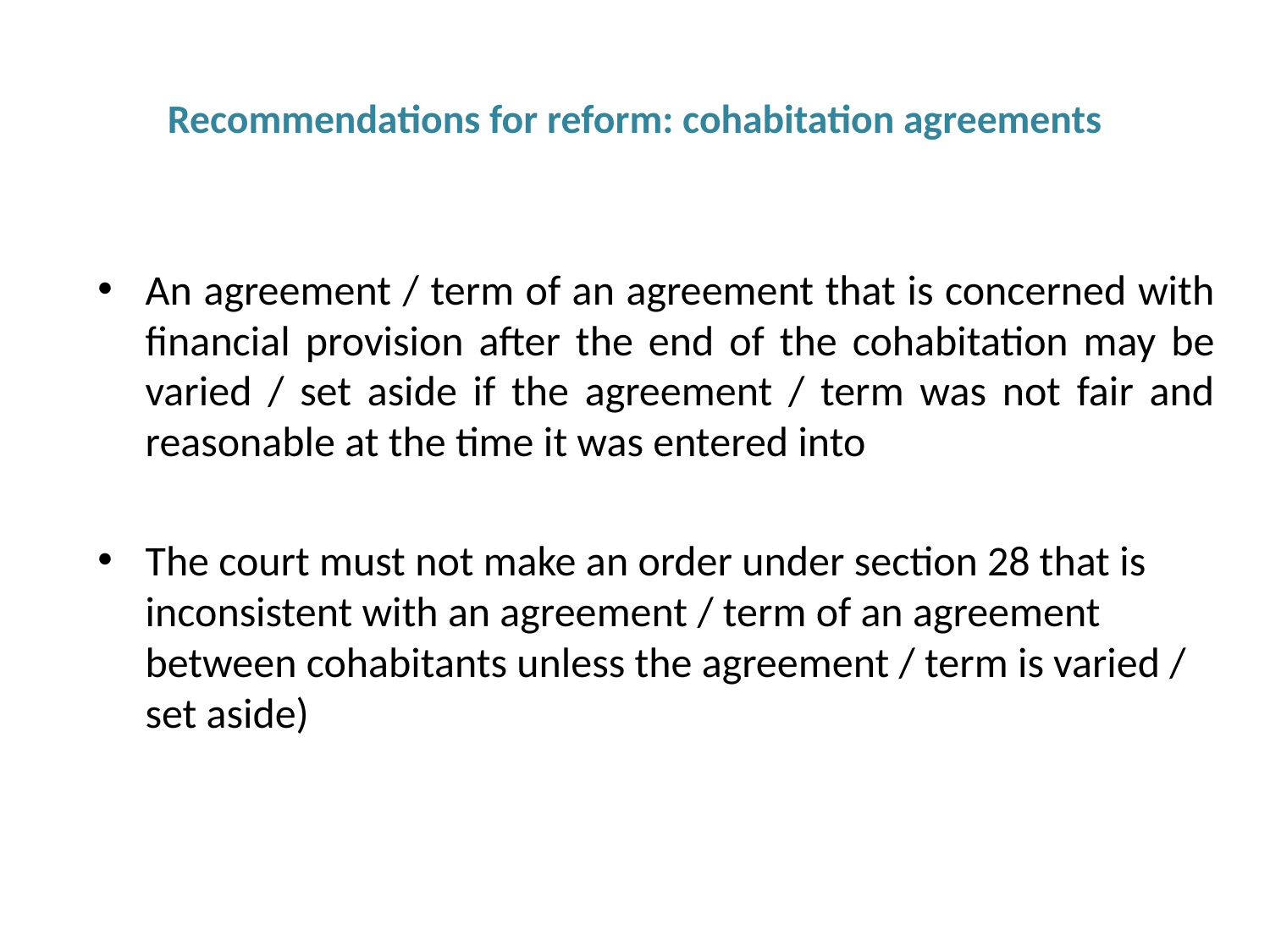

# Recommendations for reform: cohabitation agreements

An agreement / term of an agreement that is concerned with financial provision after the end of the cohabitation may be varied / set aside if the agreement / term was not fair and reasonable at the time it was entered into

The court must not make an order under section 28 that is inconsistent with an agreement / term of an agreement between cohabitants unless the agreement / term is varied / set aside)